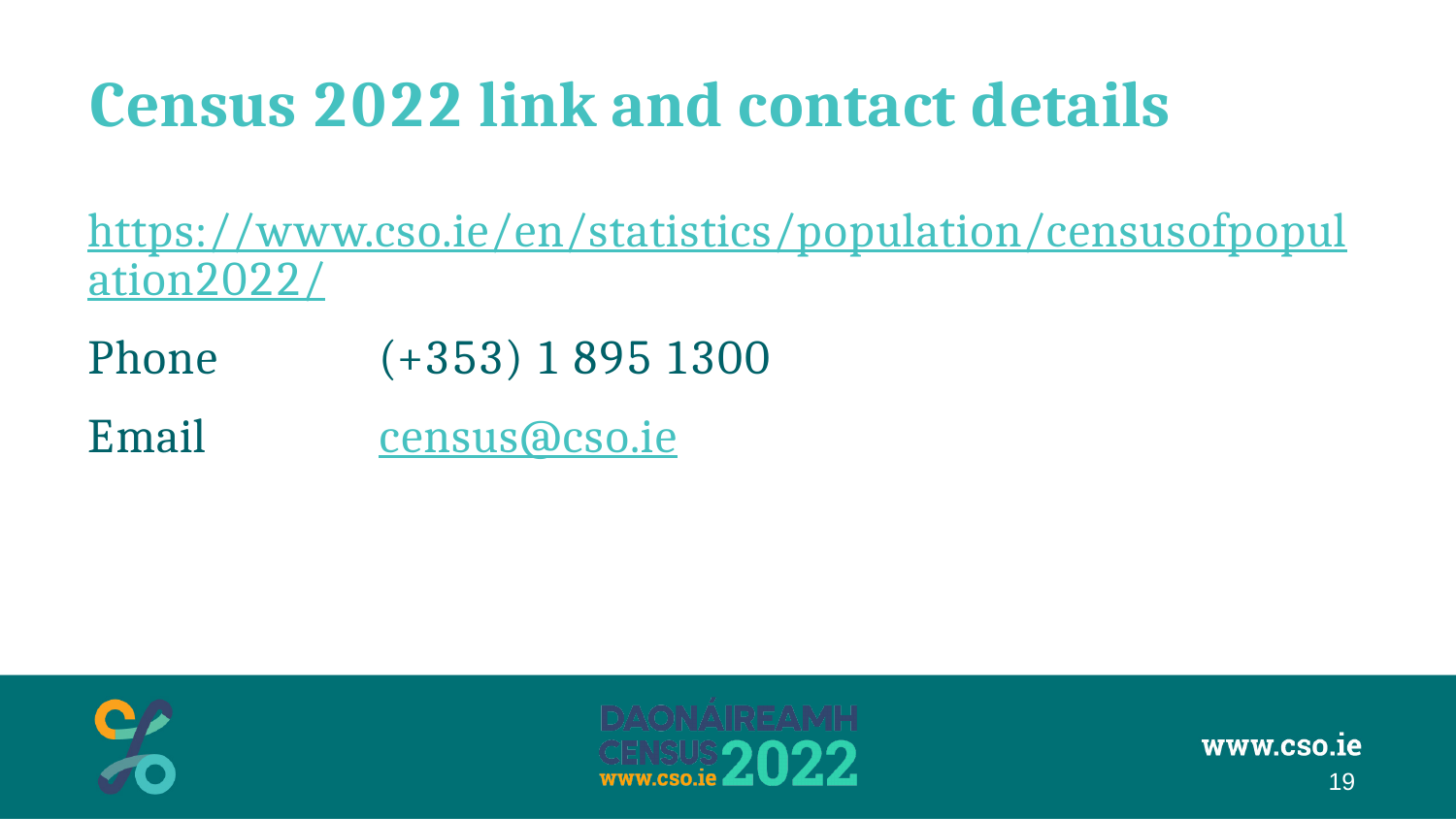

# Census 2022 link and contact details
https://www.cso.ie/en/statistics/population/censusofpopulation2022/
Phone		(+353) 1 895 1300
Email		census@cso.ie

19